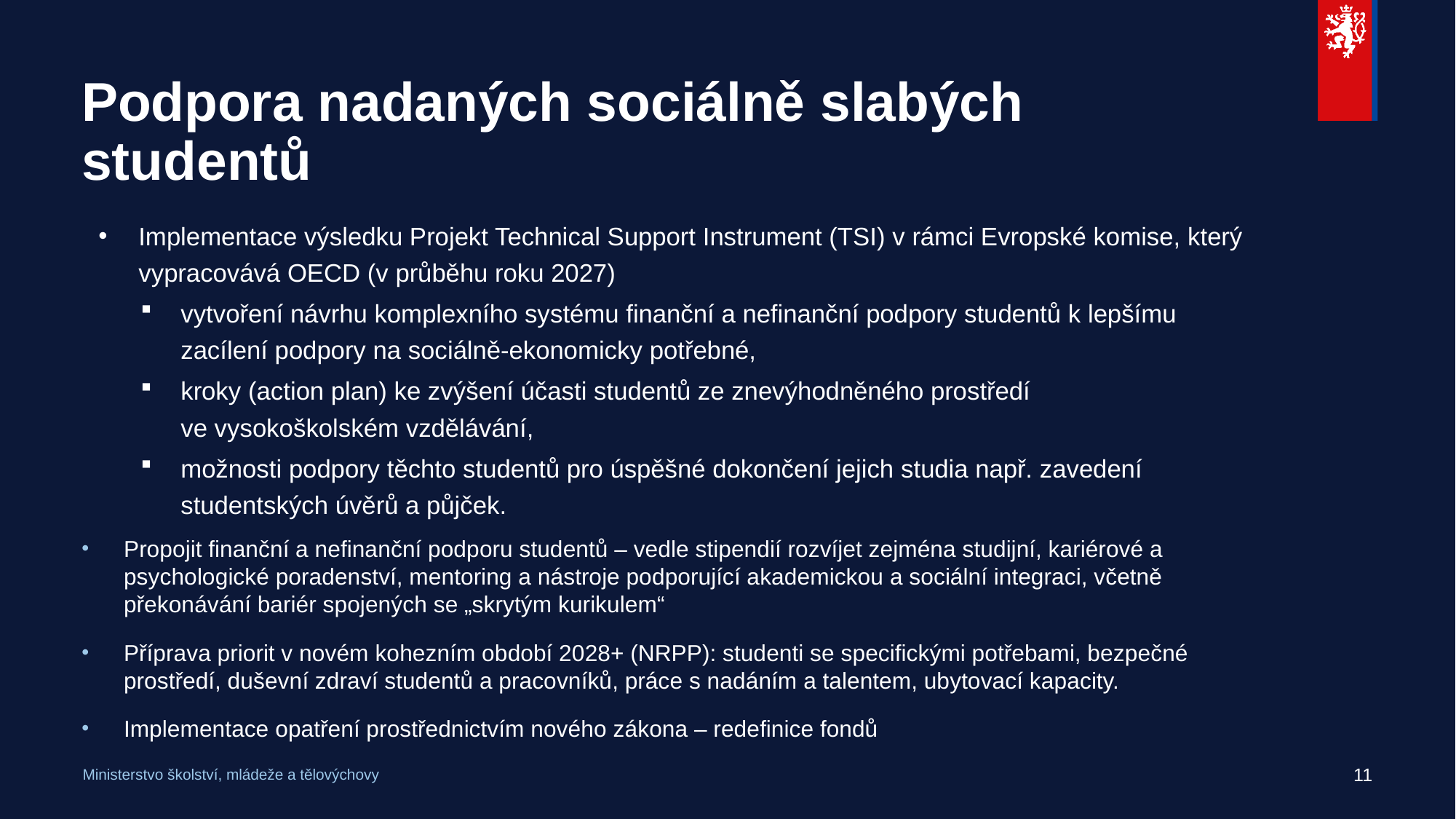

# Podpora nadaných sociálně slabých studentů
Implementace výsledku Projekt Technical Support Instrument (TSI) v rámci Evropské komise, který vypracovává OECD (v průběhu roku 2027)
vytvoření návrhu komplexního systému finanční a nefinanční podpory studentů k lepšímu zacílení podpory na sociálně-ekonomicky potřebné,
kroky (action plan) ke zvýšení účasti studentů ze znevýhodněného prostředí
ve vysokoškolském vzdělávání,
možnosti podpory těchto studentů pro úspěšné dokončení jejich studia např. zavedení studentských úvěrů a půjček.
Propojit finanční a nefinanční podporu studentů – vedle stipendií rozvíjet zejména studijní, kariérové a psychologické poradenství, mentoring a nástroje podporující akademickou a sociální integraci, včetně překonávání bariér spojených se „skrytým kurikulem“
Příprava priorit v novém kohezním období 2028+ (NRPP): studenti se specifickými potřebami, bezpečné prostředí, duševní zdraví studentů a pracovníků, práce s nadáním a talentem, ubytovací kapacity.
Implementace opatření prostřednictvím nového zákona – redefinice fondů

11